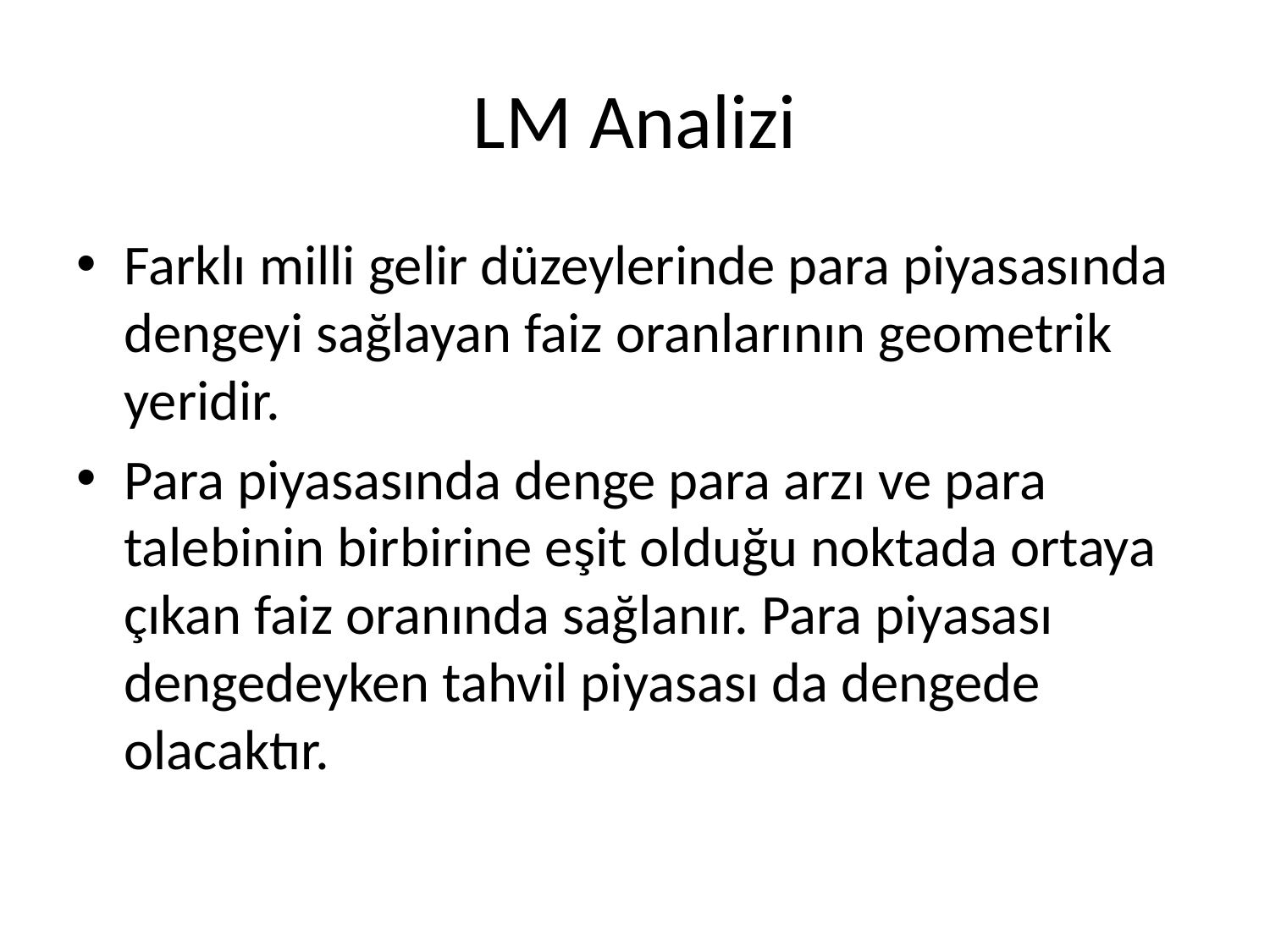

# LM Analizi
Farklı milli gelir düzeylerinde para piyasasında dengeyi sağlayan faiz oranlarının geometrik yeridir.
Para piyasasında denge para arzı ve para talebinin birbirine eşit olduğu noktada ortaya çıkan faiz oranında sağlanır. Para piyasası dengedeyken tahvil piyasası da dengede olacaktır.